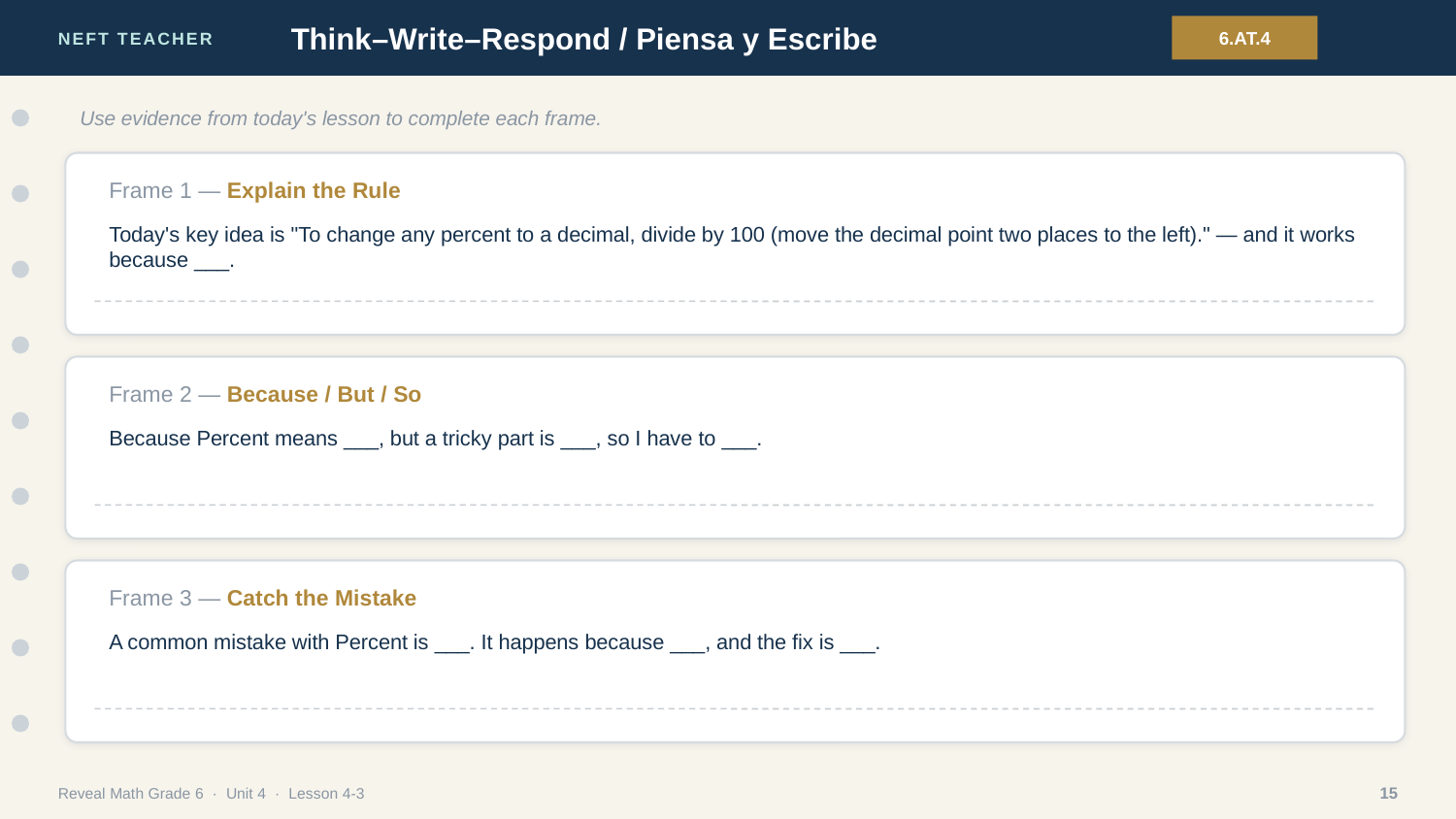

NEFT TEACHER
Think–Write–Respond / Piensa y Escribe
6.AT.4
Use evidence from today's lesson to complete each frame.

Frame 1 — Explain the Rule

Today's key idea is "To change any percent to a decimal, divide by 100 (move the decimal point two places to the left)." — and it works because ___.

Frame 2 — Because / But / So

Because Percent means ___, but a tricky part is ___, so I have to ___.

Frame 3 — Catch the Mistake
A common mistake with Percent is ___. It happens because ___, and the fix is ___.

Reveal Math Grade 6  ·  Unit 4  ·  Lesson 4-3
15